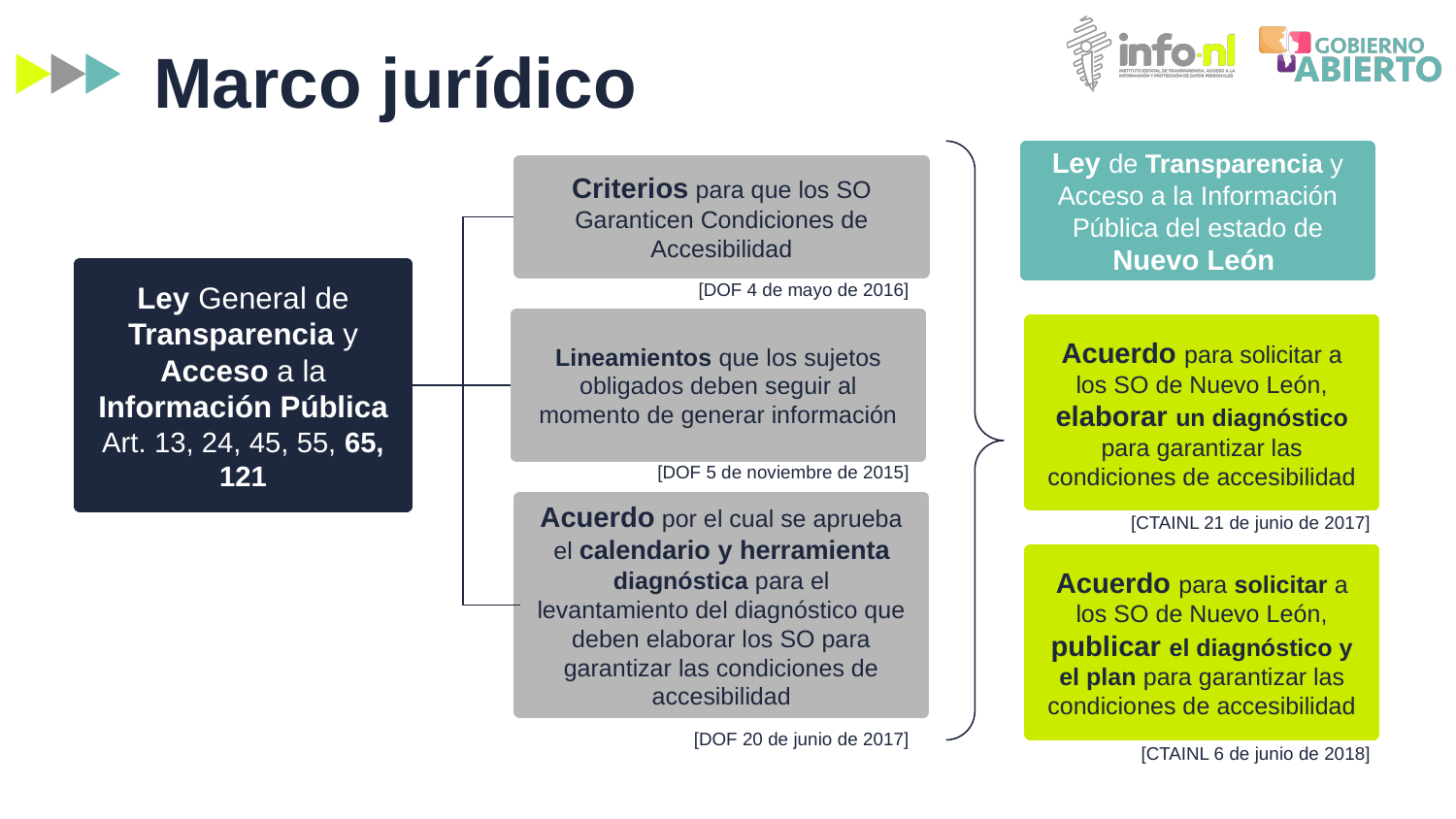

# Marco jurídico

Ley de Transparencia y Acceso a la Información Pública del estado de Nuevo León
Criterios para que los SO Garanticen Condiciones de Accesibilidad
Ley General de Transparencia y Acceso a la Información Pública
Art. 13, 24, 45, 55, 65, 121
[DOF 4 de mayo de 2016]
Lineamientos que los sujetos obligados deben seguir al momento de generar información
Acuerdo para solicitar a los SO de Nuevo León, elaborar un diagnóstico para garantizar las condiciones de accesibilidad
[DOF 5 de noviembre de 2015]
[CTAINL 21 de junio de 2017]
Acuerdo por el cual se aprueba el calendario y herramienta diagnóstica para el levantamiento del diagnóstico que deben elaborar los SO para garantizar las condiciones de accesibilidad
Acuerdo para solicitar a los SO de Nuevo León, publicar el diagnóstico y el plan para garantizar las condiciones de accesibilidad
[DOF 20 de junio de 2017]
[CTAINL 6 de junio de 2018]